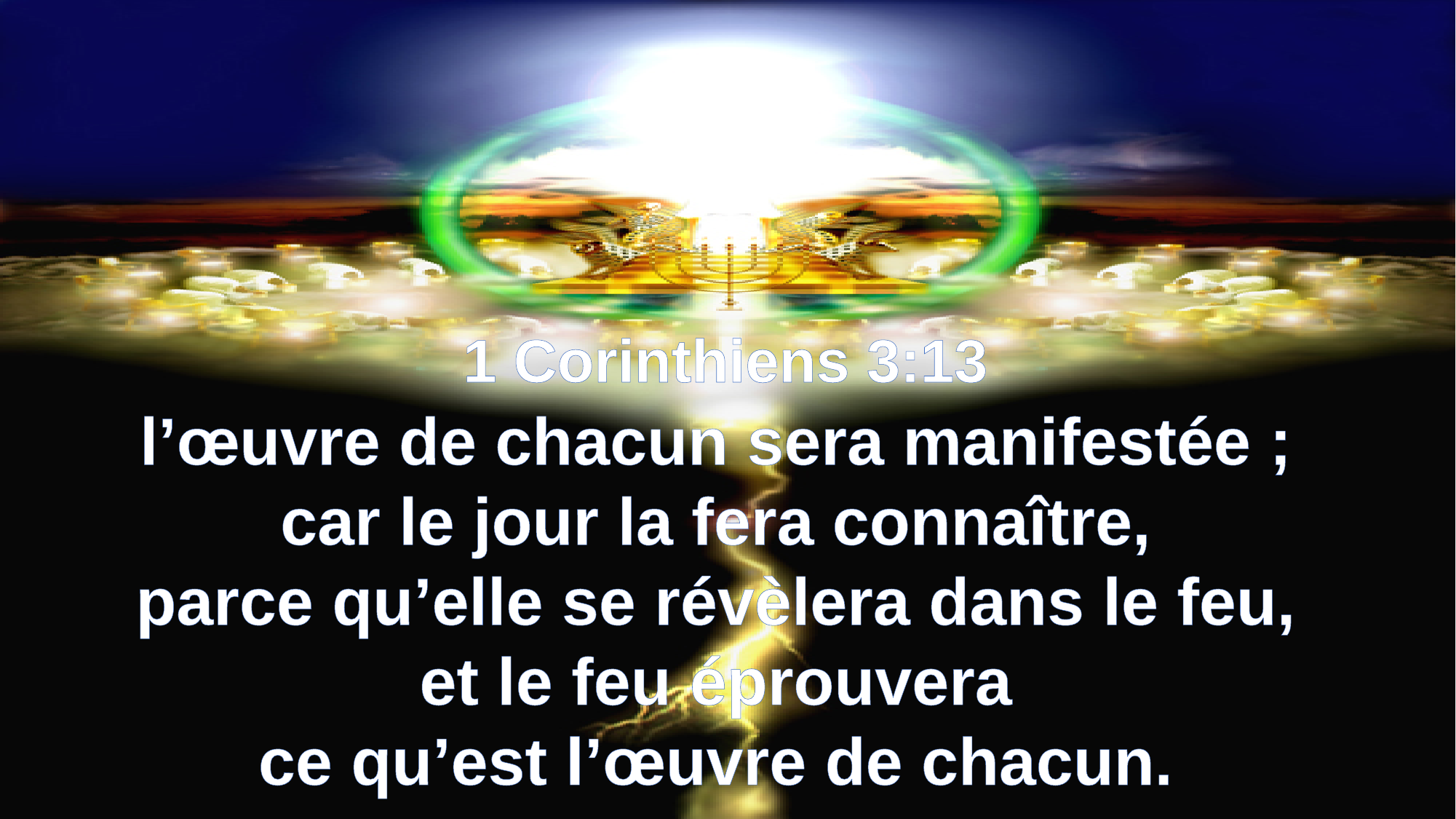

1 Corinthiens 3:13

l’œuvre de chacun sera manifestée ;
car le jour la fera connaître,
parce qu’elle se révèlera dans le feu,
et le feu éprouvera
ce qu’est l’œuvre de chacun.